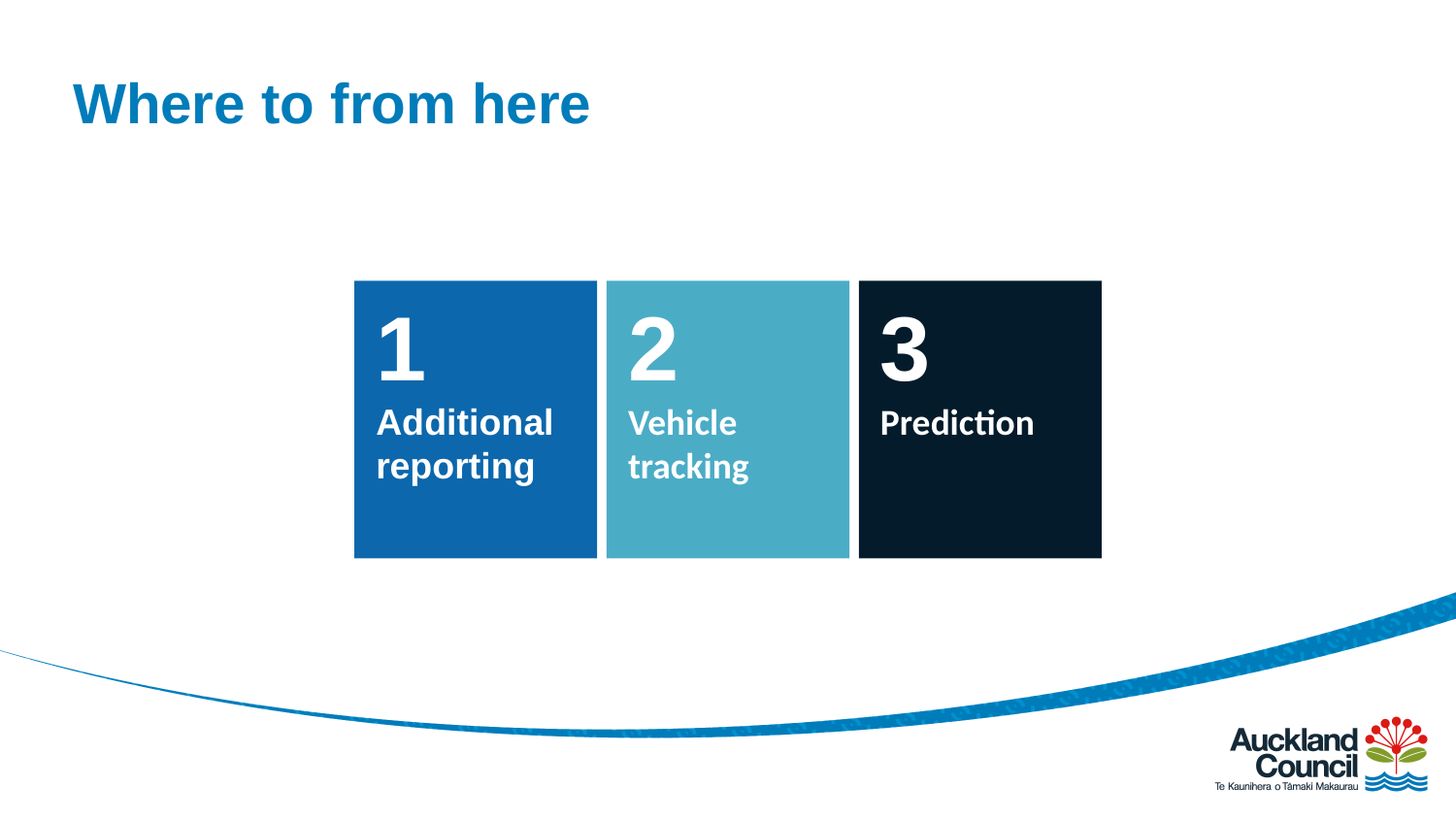

Where to from here

1
Additional reporting

2
Vehicle tracking
3
Prediction